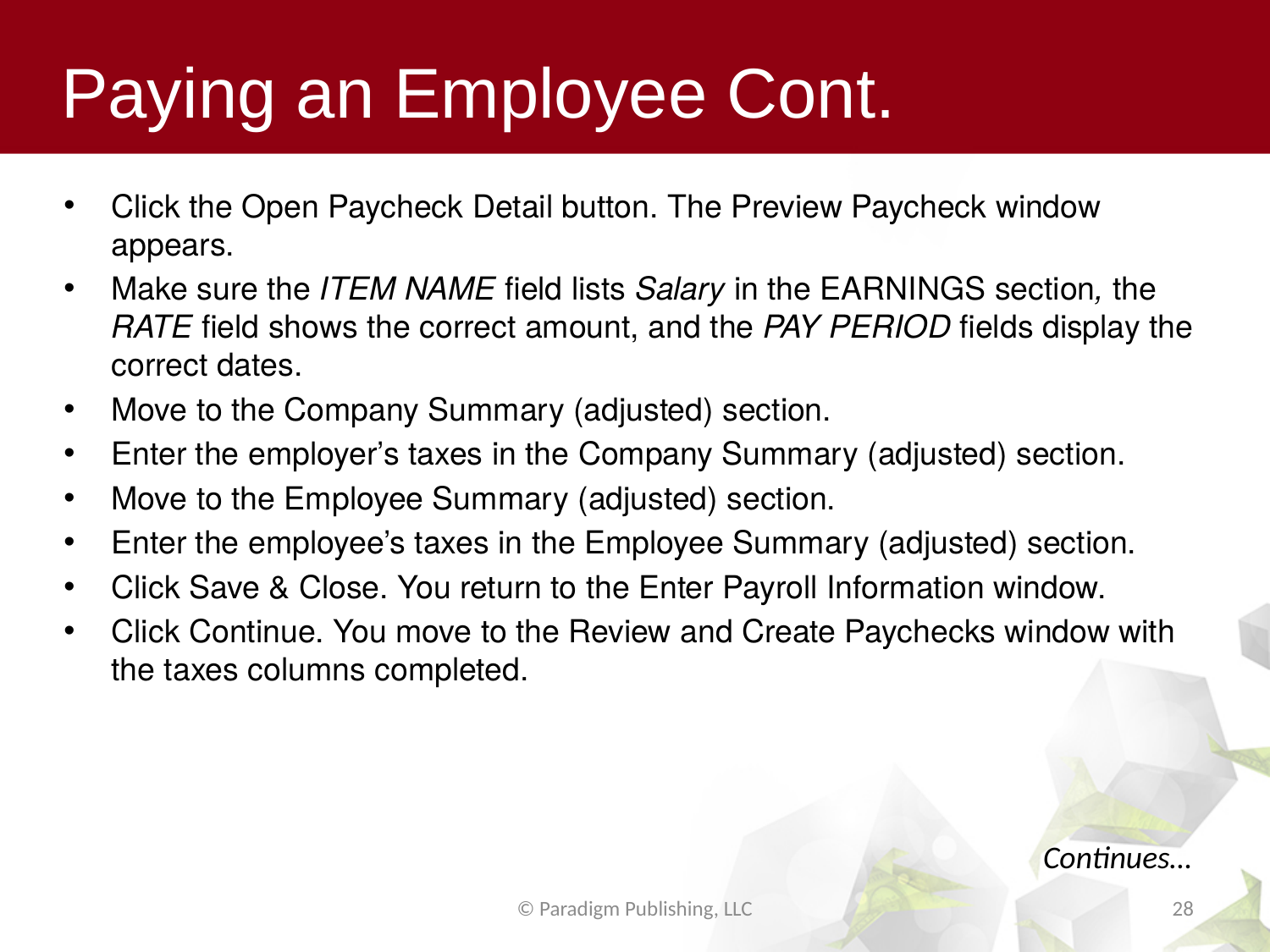

# Paying an Employee Cont.
Click the Open Paycheck Detail button. The Preview Paycheck window appears.
Make sure the ITEM NAME field lists Salary in the EARNINGS section, the RATE field shows the correct amount, and the PAY PERIOD fields display the correct dates.
Move to the Company Summary (adjusted) section.
Enter the employer’s taxes in the Company Summary (adjusted) section.
Move to the Employee Summary (adjusted) section.
Enter the employee’s taxes in the Employee Summary (adjusted) section.
Click Save & Close. You return to the Enter Payroll Information window.
Click Continue. You move to the Review and Create Paychecks window with the taxes columns completed.
Continues…
© Paradigm Publishing, LLC
28